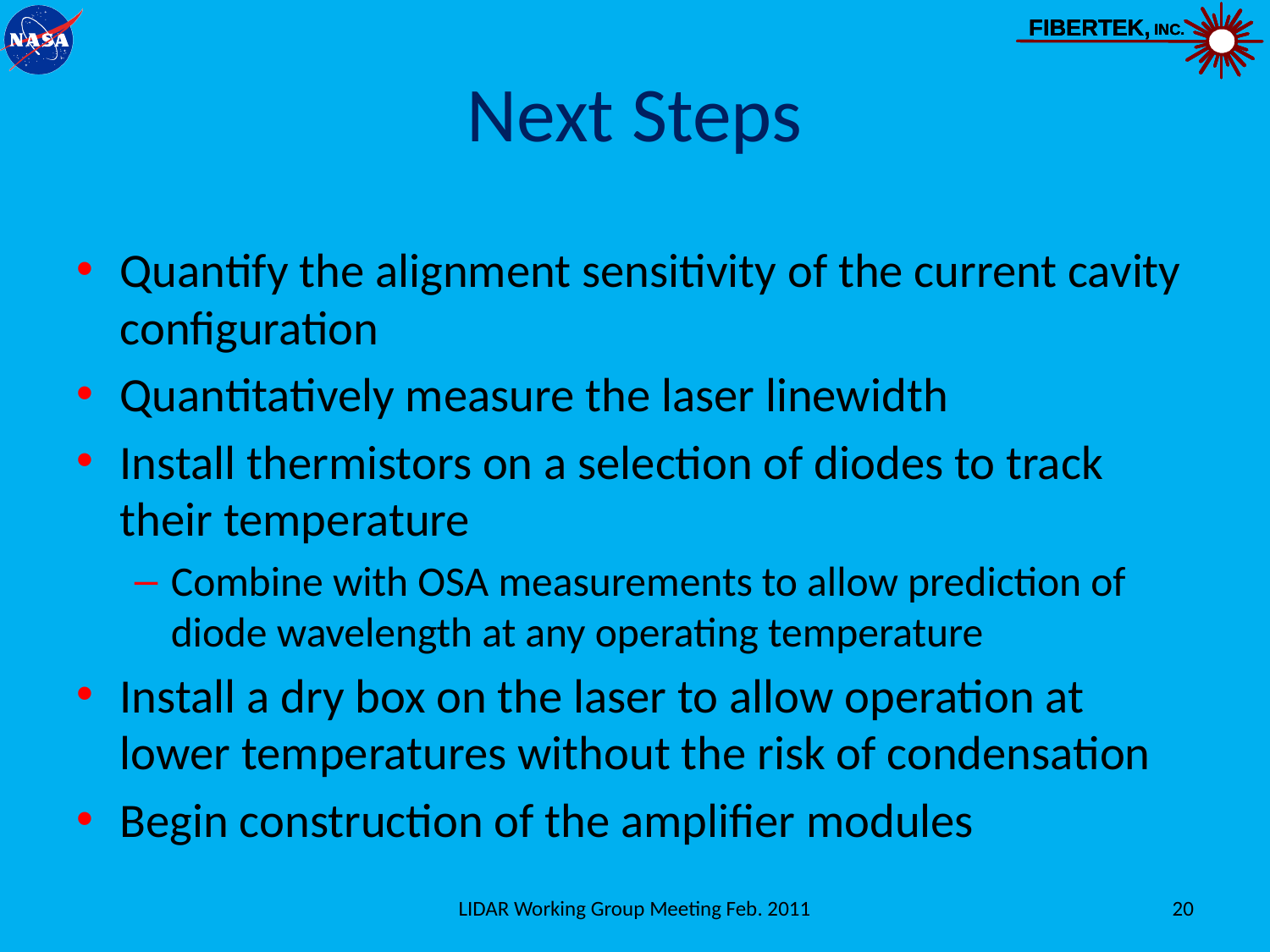

# Next Steps
Quantify the alignment sensitivity of the current cavity configuration
Quantitatively measure the laser linewidth
Install thermistors on a selection of diodes to track their temperature
Combine with OSA measurements to allow prediction of diode wavelength at any operating temperature
Install a dry box on the laser to allow operation at lower temperatures without the risk of condensation
Begin construction of the amplifier modules
LIDAR Working Group Meeting Feb. 2011
20